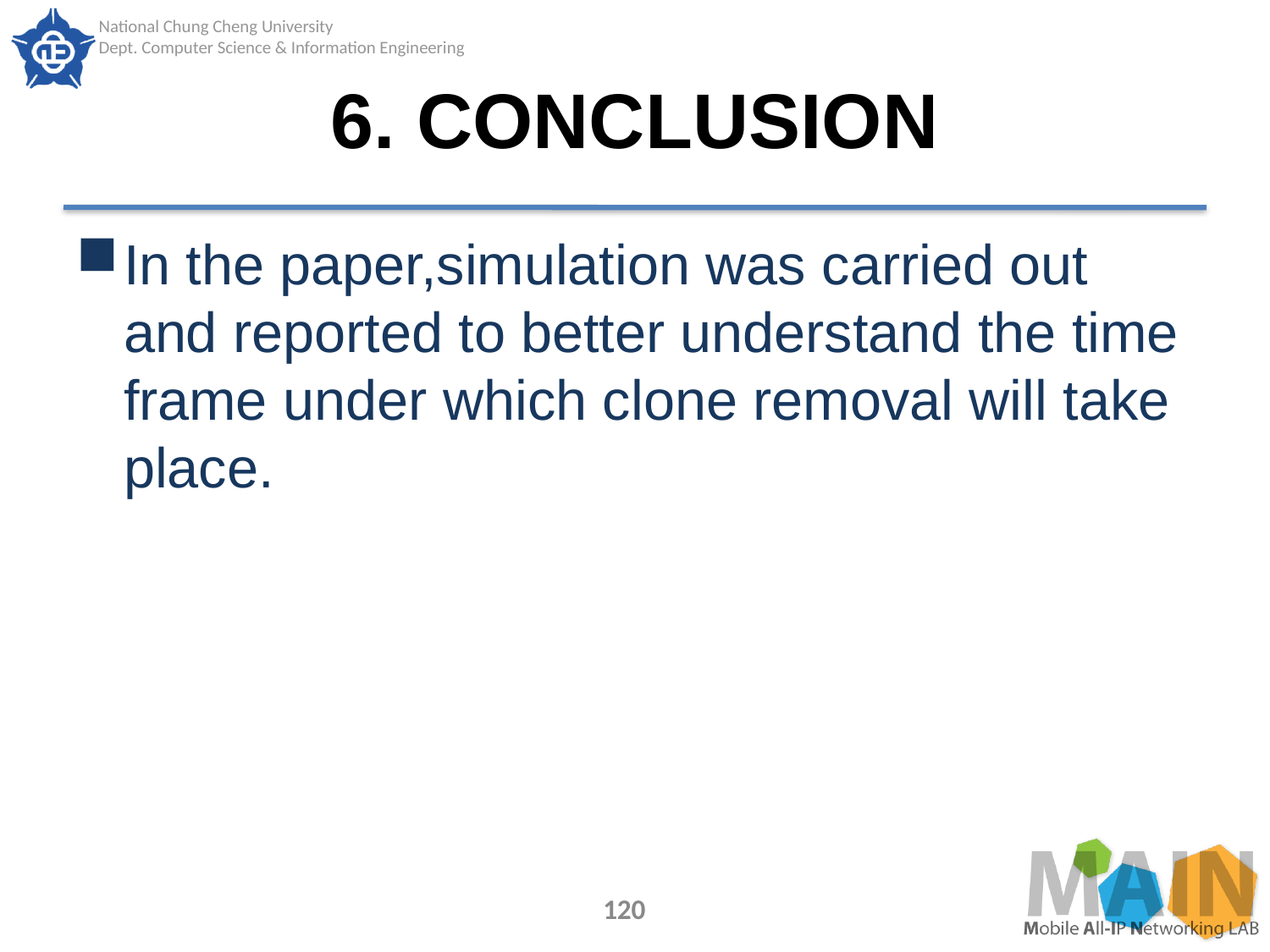

# 6. CONCLUSION
In the paper,simulation was carried out and reported to better understand the time frame under which clone removal will take place.
120